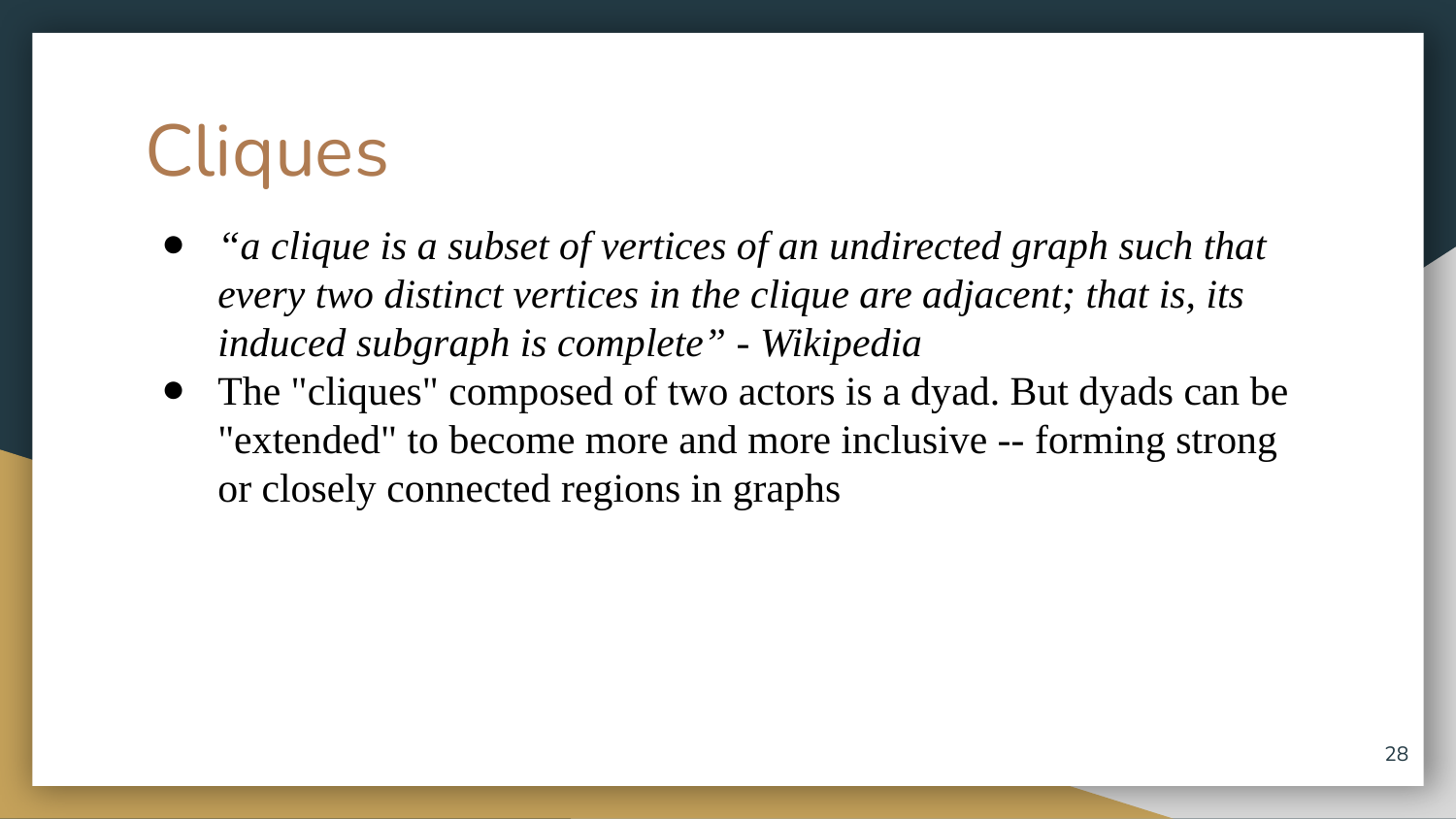

# Cliques
“a clique is a subset of vertices of an undirected graph such that every two distinct vertices in the clique are adjacent; that is, its induced subgraph is complete” - Wikipedia
The "cliques" composed of two actors is a dyad. But dyads can be "extended" to become more and more inclusive -- forming strong or closely connected regions in graphs
28